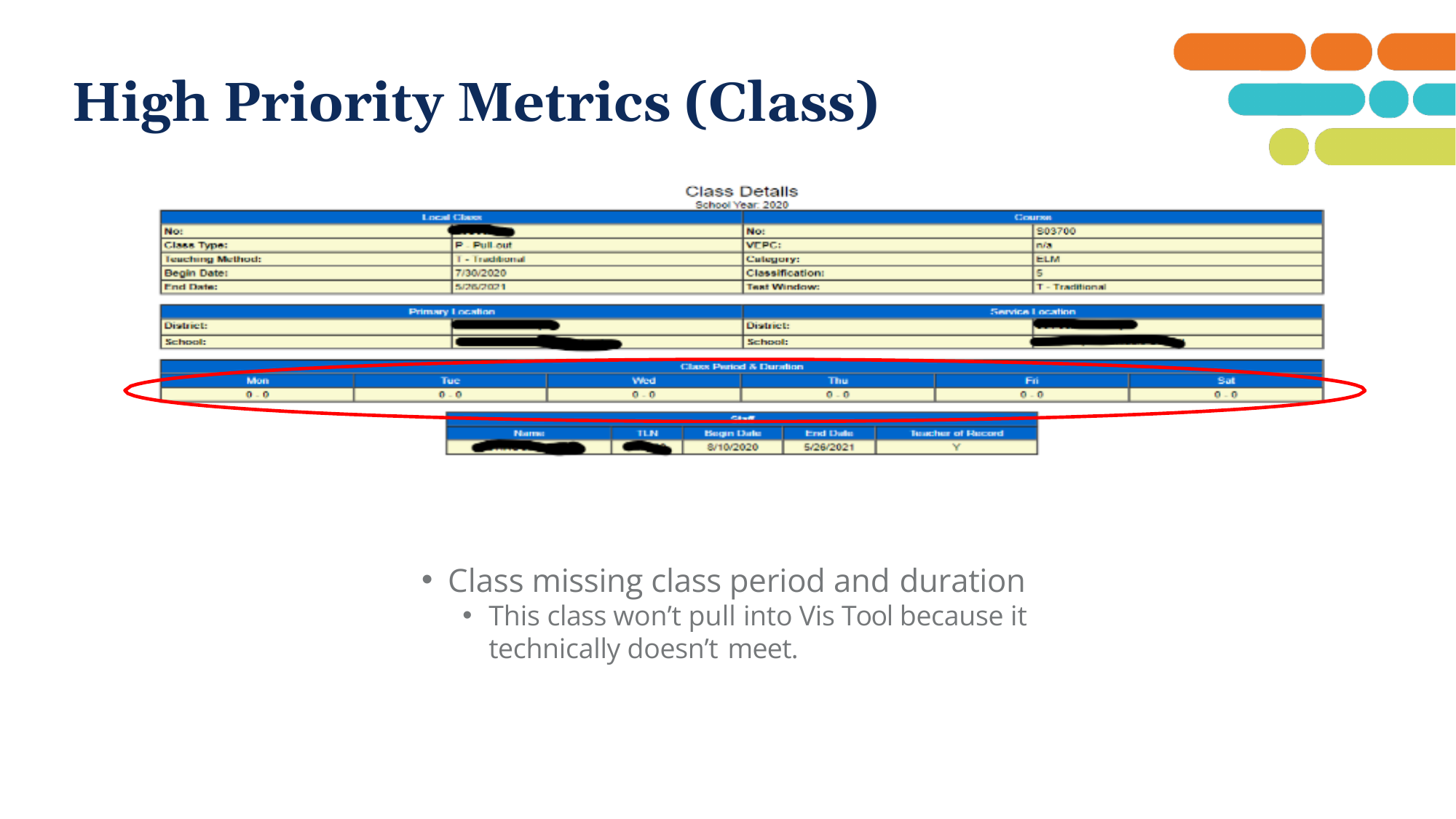

# High Priority Metrics (Class)

Class missing class period and duration
This class won’t pull into Vis Tool because it  technically doesn’t meet.